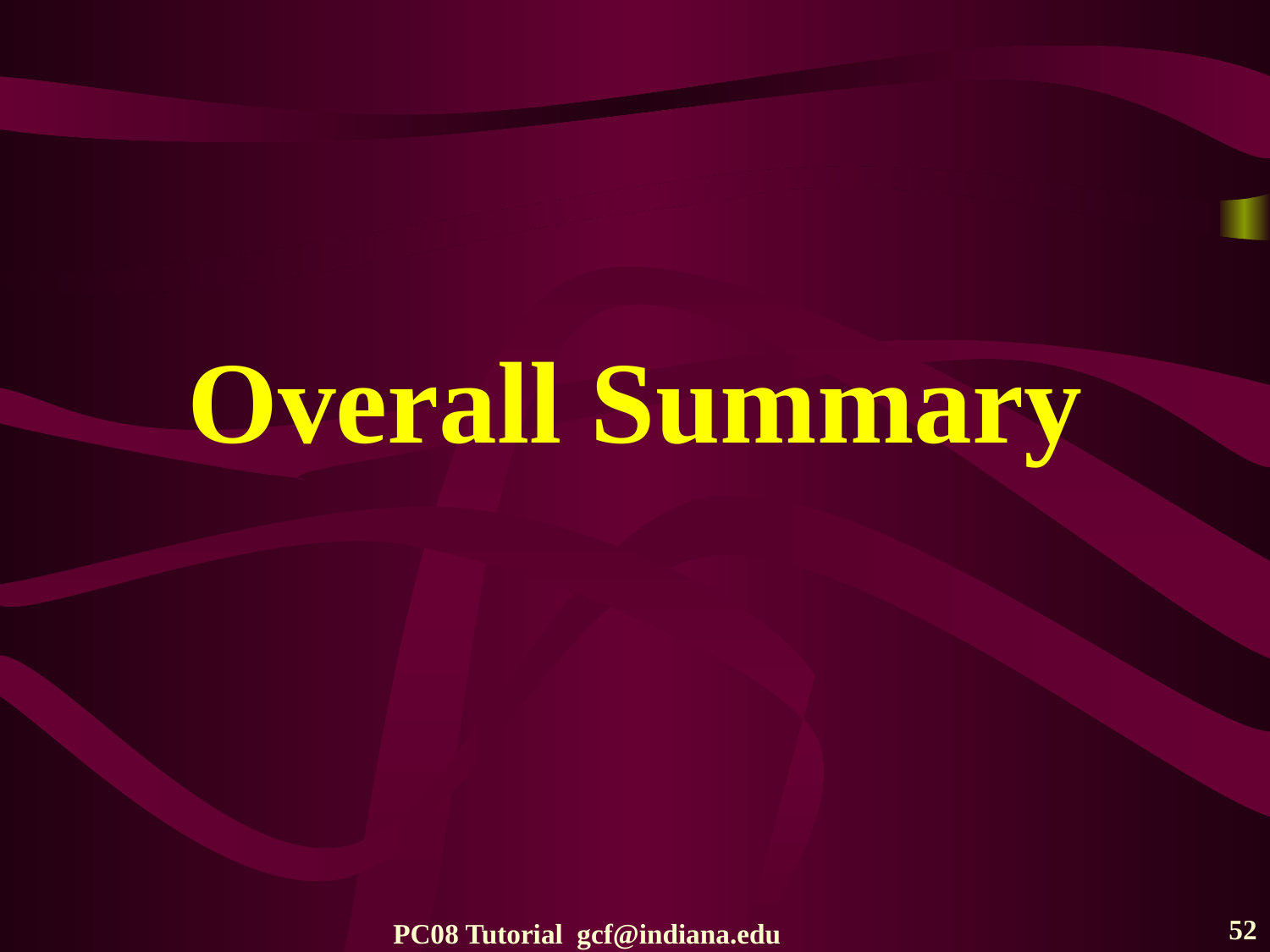

# Overall Summary

52
PC08 Tutorial  gcf@indiana.edu